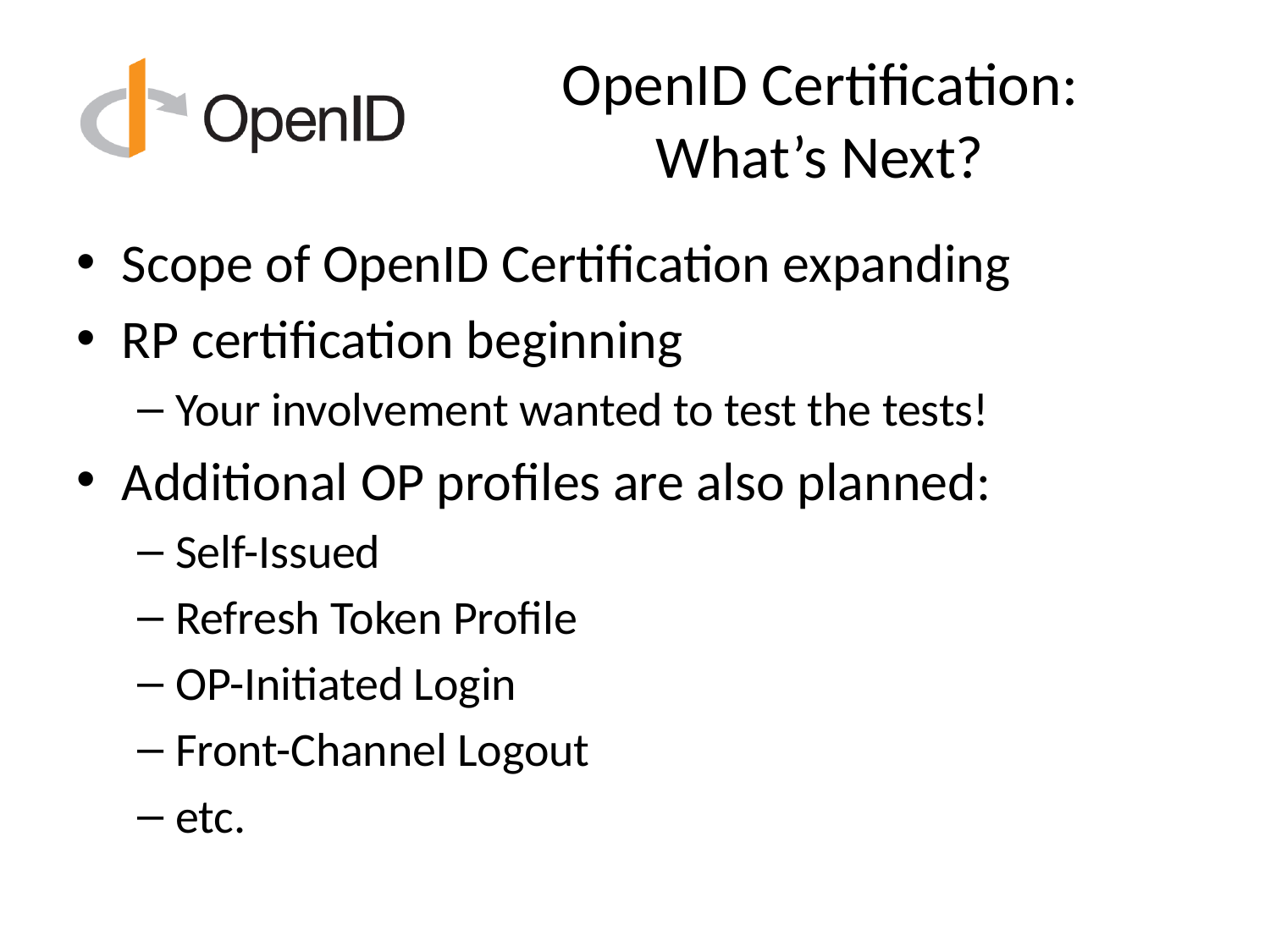

# OpenID Certification: What’s Next?
Scope of OpenID Certification expanding
RP certification beginning
Your involvement wanted to test the tests!
Additional OP profiles are also planned:
Self-Issued
Refresh Token Profile
OP-Initiated Login
Front-Channel Logout
etc.